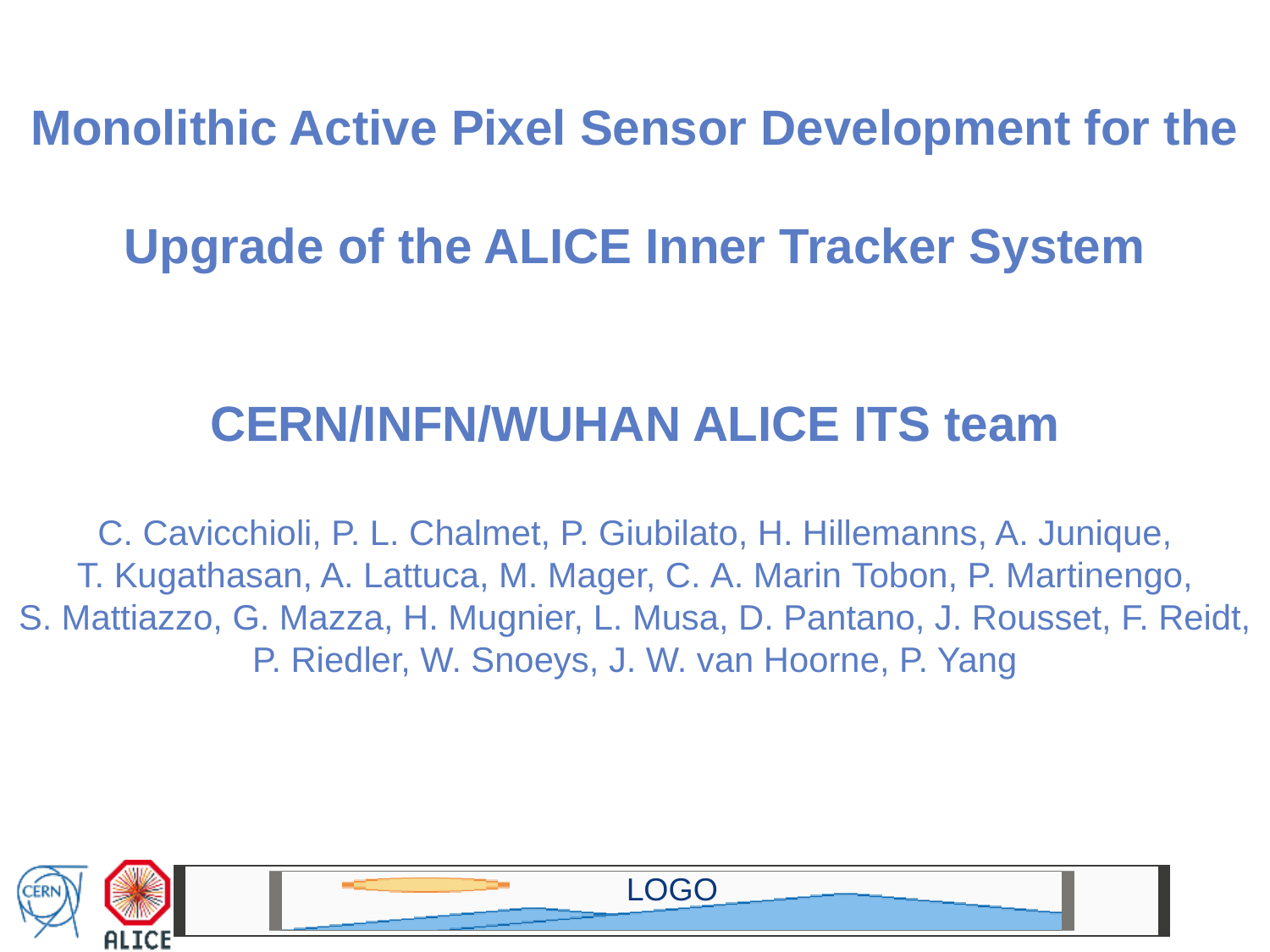

# Monolithic Active Pixel Sensor Development for the Upgrade of the ALICE Inner Tracker System CERN/INFN/WUHAN ALICE ITS team C. Cavicchioli, P. L. Chalmet, P. Giubilato, H. Hillemanns, A. Junique, T. Kugathasan, A. Lattuca, M. Mager, C. A. Marin Tobon, P. Martinengo, S. Mattiazzo, G. Mazza, H. Mugnier, L. Musa, D. Pantano, J. Rousset, F. Reidt, P. Riedler, W. Snoeys, J. W. van Hoorne, P. Yang